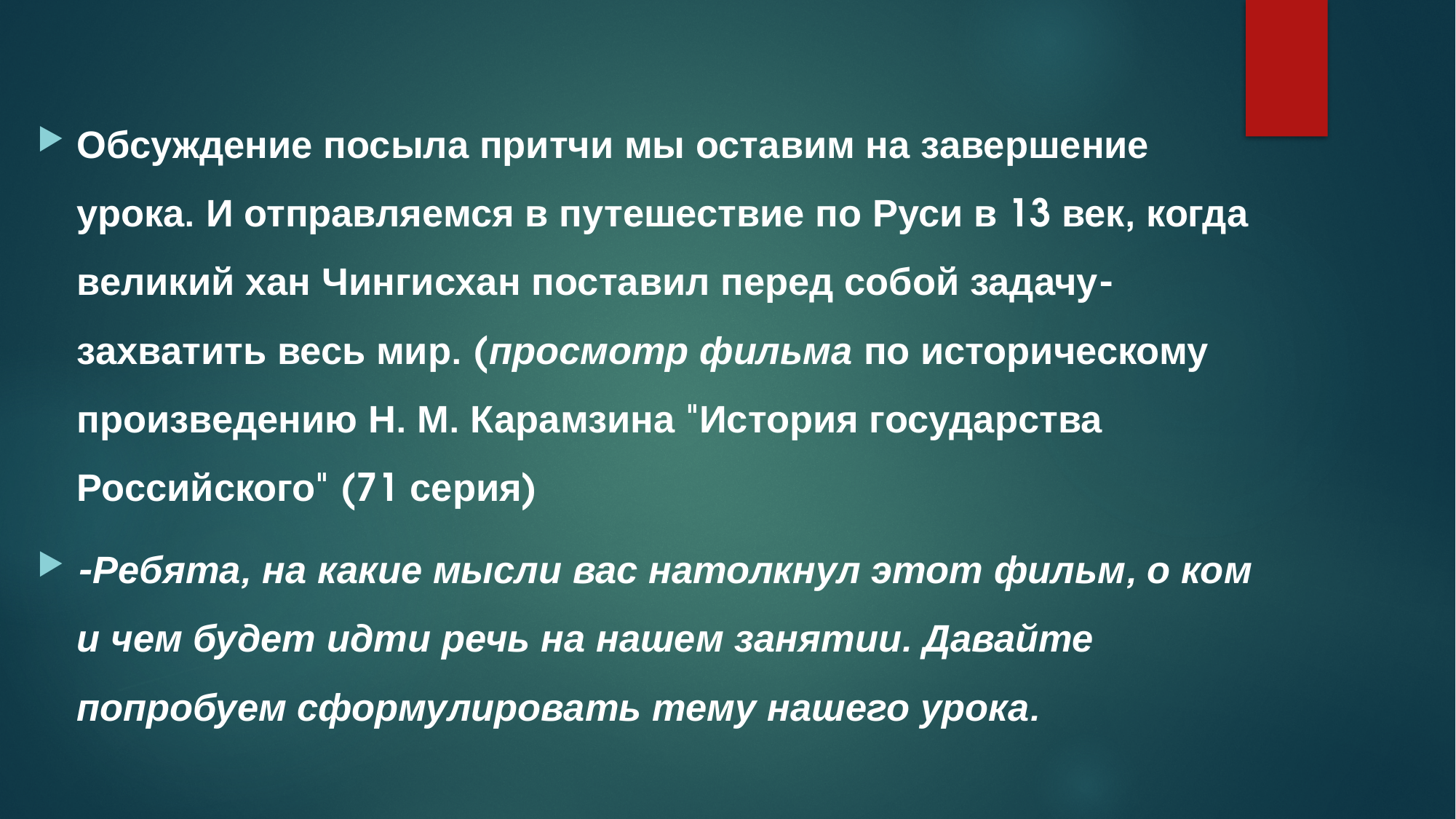

#
Обсуждение посыла притчи мы оставим на завершение урока. И отправляемся в путешествие по Руси в 13 век, когда великий хан Чингисхан поставил перед собой задачу-захватить весь мир. (просмотр фильма по историческому произведению Н. М. Карамзина "История государства Российского" (71 серия)
-Ребята, на какие мысли вас натолкнул этот фильм, о ком и чем будет идти речь на нашем занятии. Давайте попробуем сформулировать тему нашего урока.